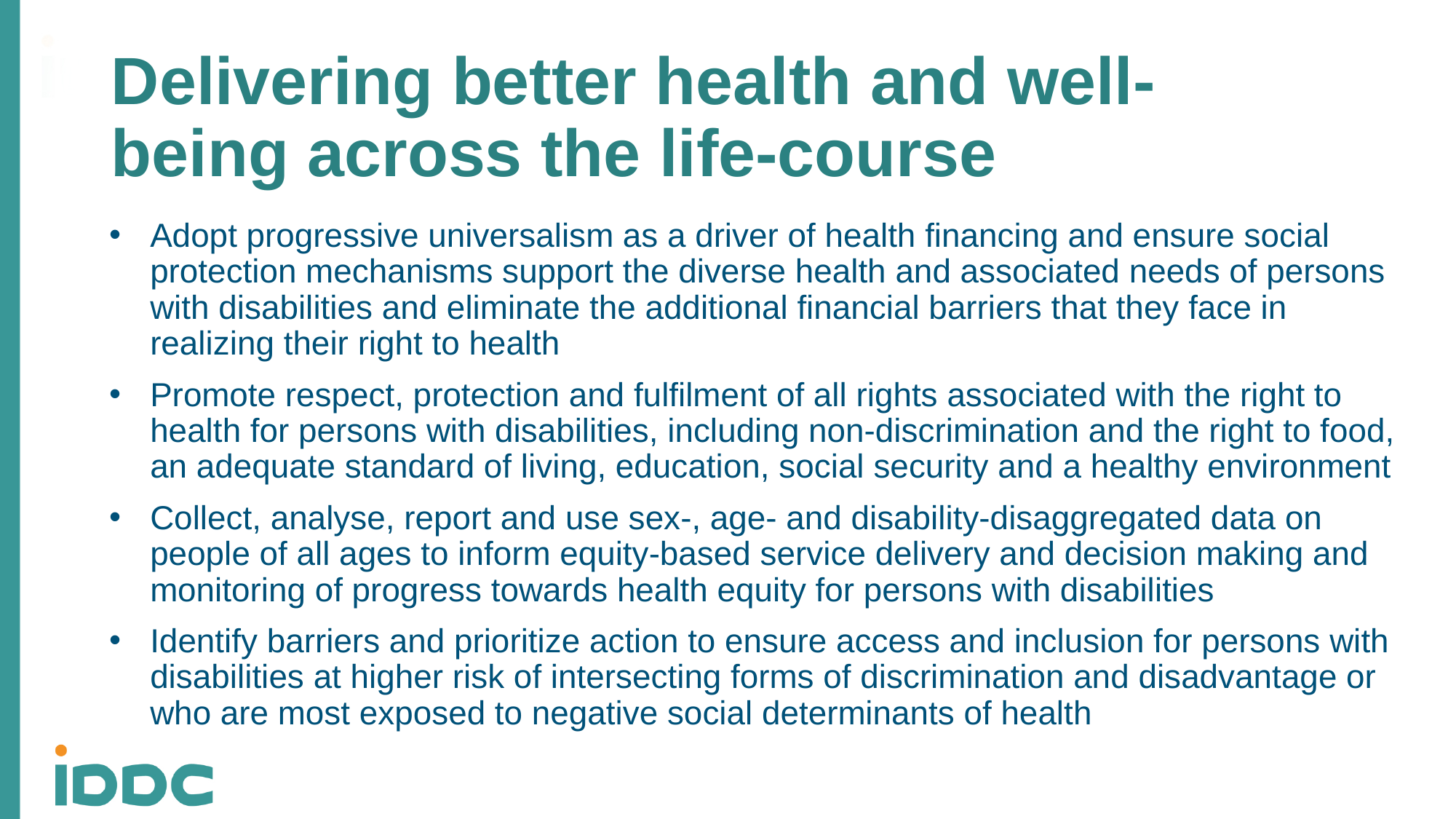

# Delivering better health and well-being across the life-course
Adopt progressive universalism as a driver of health financing and ensure social protection mechanisms support the diverse health and associated needs of persons with disabilities and eliminate the additional financial barriers that they face in realizing their right to health
Promote respect, protection and fulfilment of all rights associated with the right to health for persons with disabilities, including non-discrimination and the right to food, an adequate standard of living, education, social security and a healthy environment
Collect, analyse, report and use sex-, age- and disability-disaggregated data on people of all ages to inform equity-based service delivery and decision making and monitoring of progress towards health equity for persons with disabilities
Identify barriers and prioritize action to ensure access and inclusion for persons with disabilities at higher risk of intersecting forms of discrimination and disadvantage or who are most exposed to negative social determinants of health